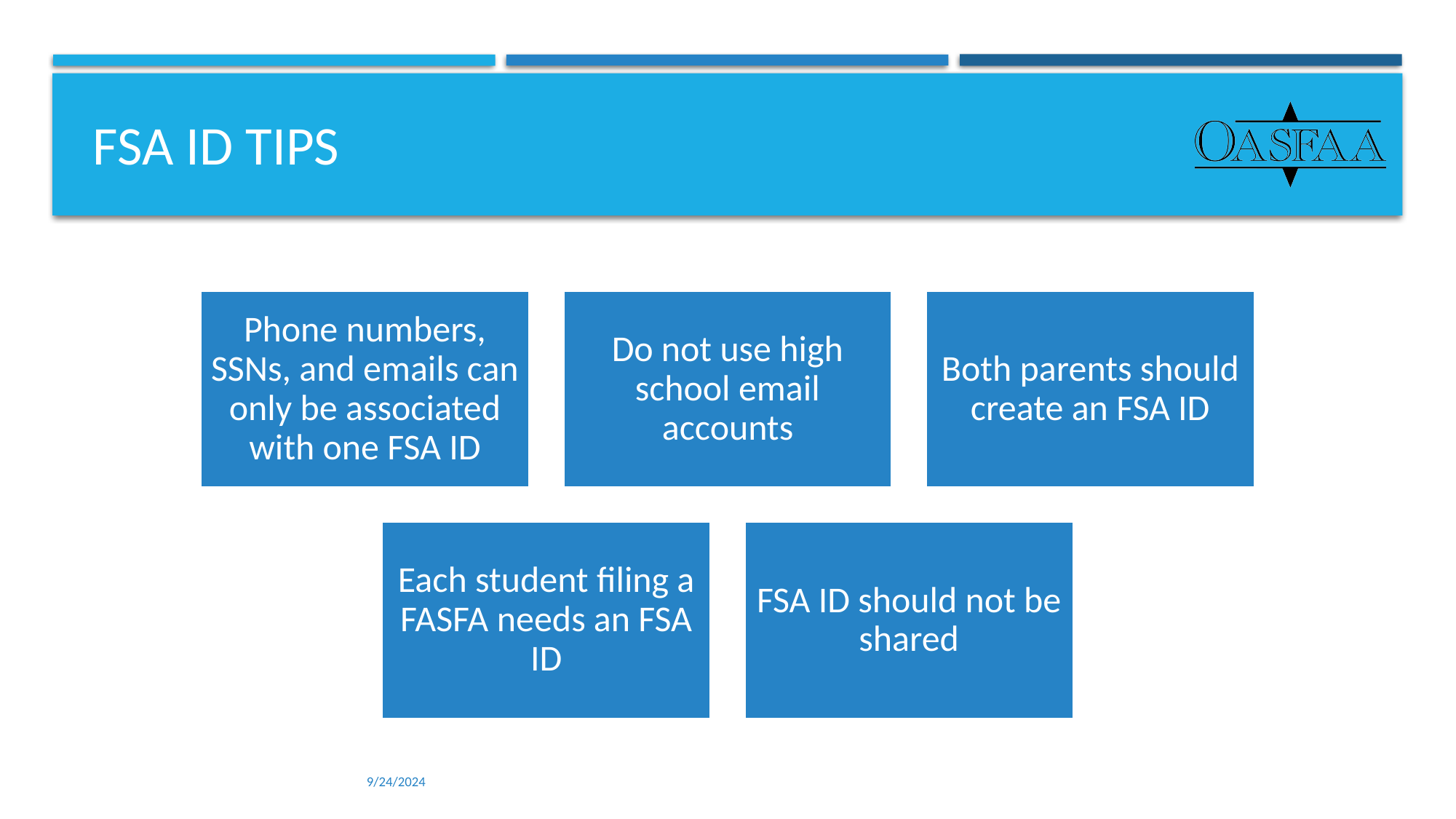

# FSA ID Tips
Phone numbers, SSNs, and emails can only be associated with one FSA ID
Do not use high school email accounts
Both parents should create an FSA ID
Each student filing a FASFA needs an FSA ID
FSA ID should not be shared
9/24/2024